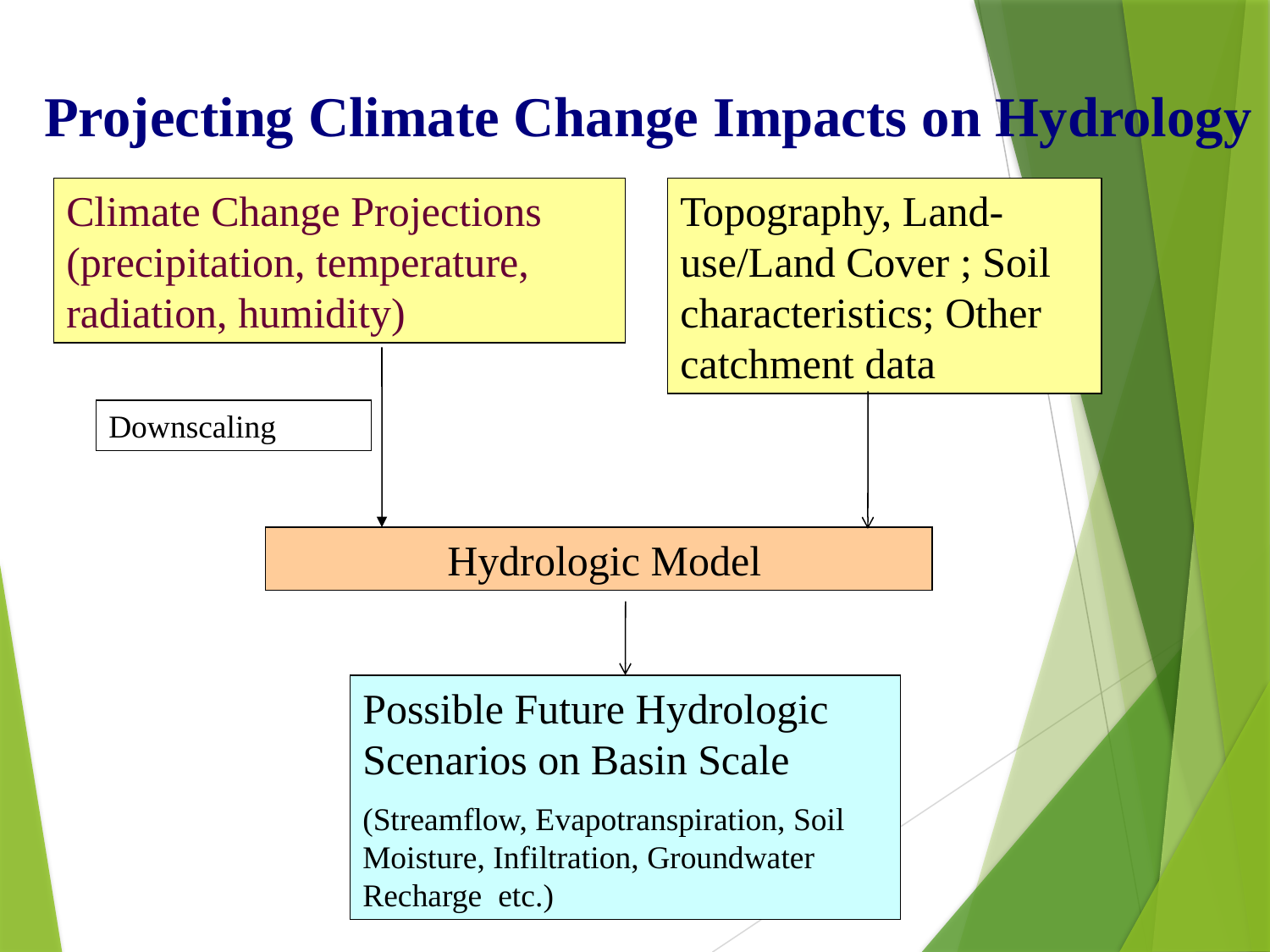

Projecting Climate Change Impacts on Hydrology
Climate Change Projections (precipitation, temperature,   radiation, humidity)
Topography, Land-use/Land Cover ; Soil characteristics; Other catchment data

Downscaling
                Hydrologic Model
Possible Future Hydrologic Scenarios on Basin Scale
(Streamflow, Evapotranspiration, Soil Moisture, Infiltration, Groundwater Recharge  etc.)